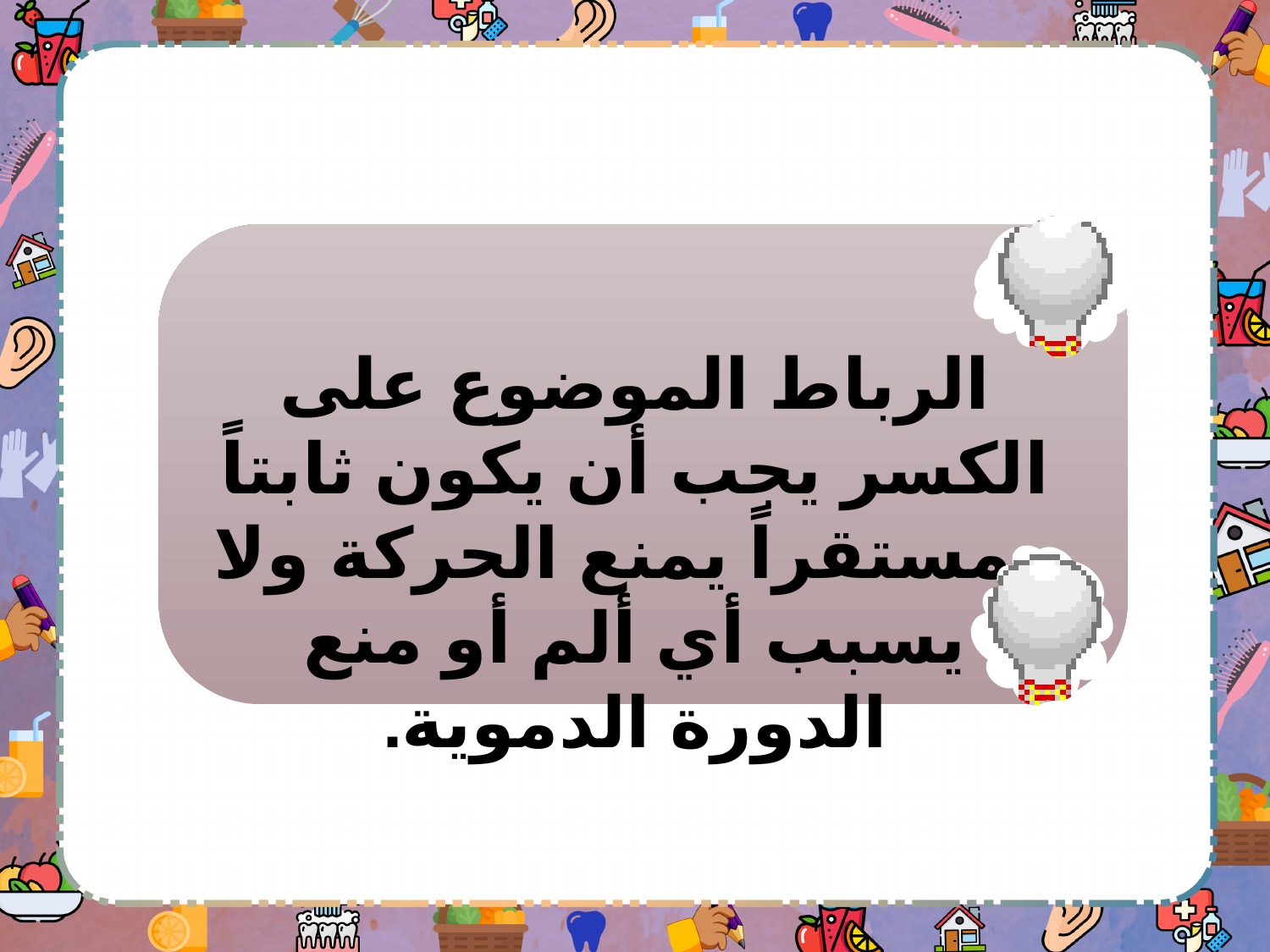

الرباط الموضوع على الكسر يجب أن يكون ثابتاً ومستقراً يمنع الحركة ولا يسبب أي ألم أو منع الدورة الدموية.